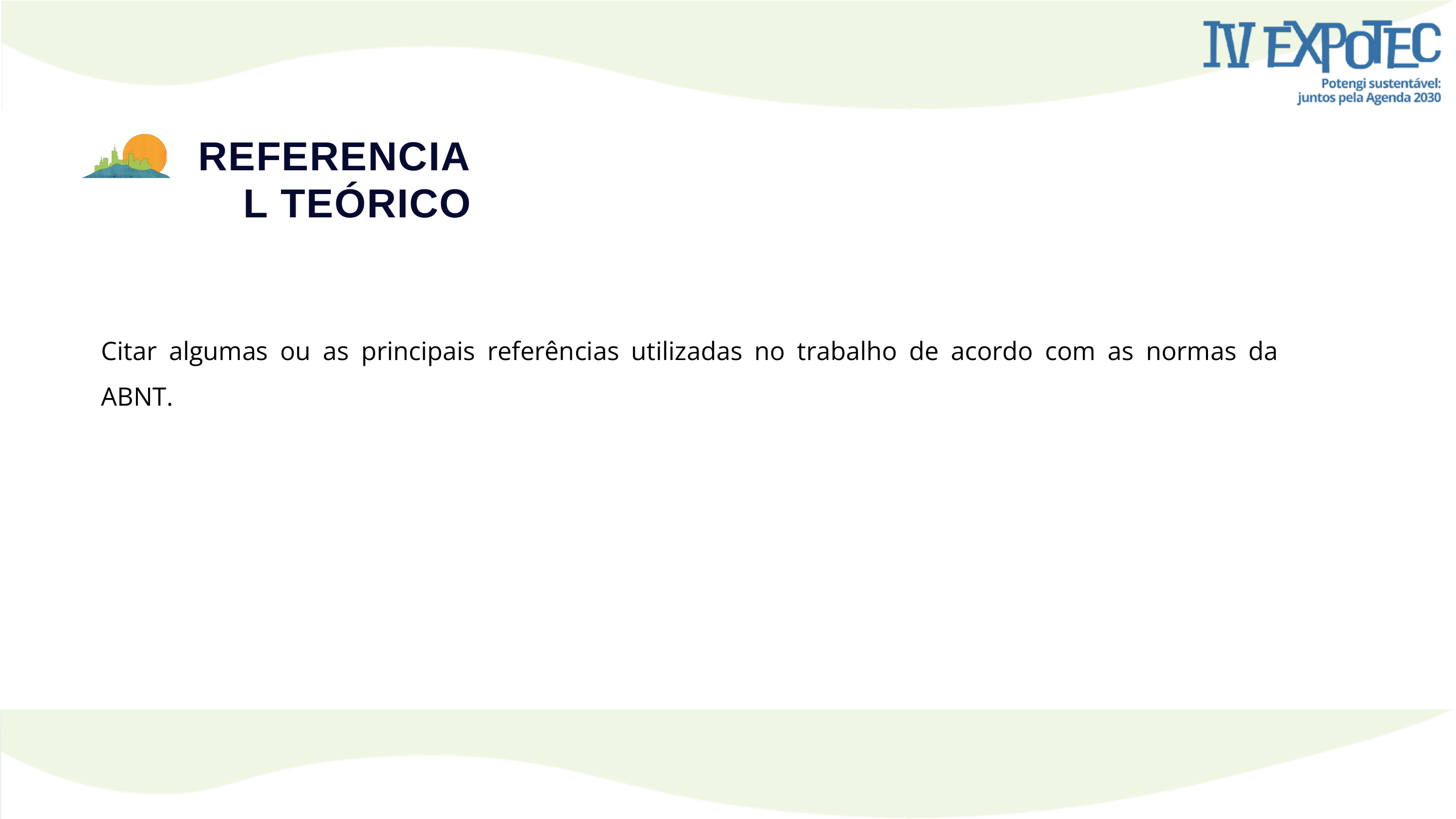

REFERENCIAL TEÓRICO

Citar algumas ou as principais referências utilizadas no trabalho de acordo com as normas da ABNT.